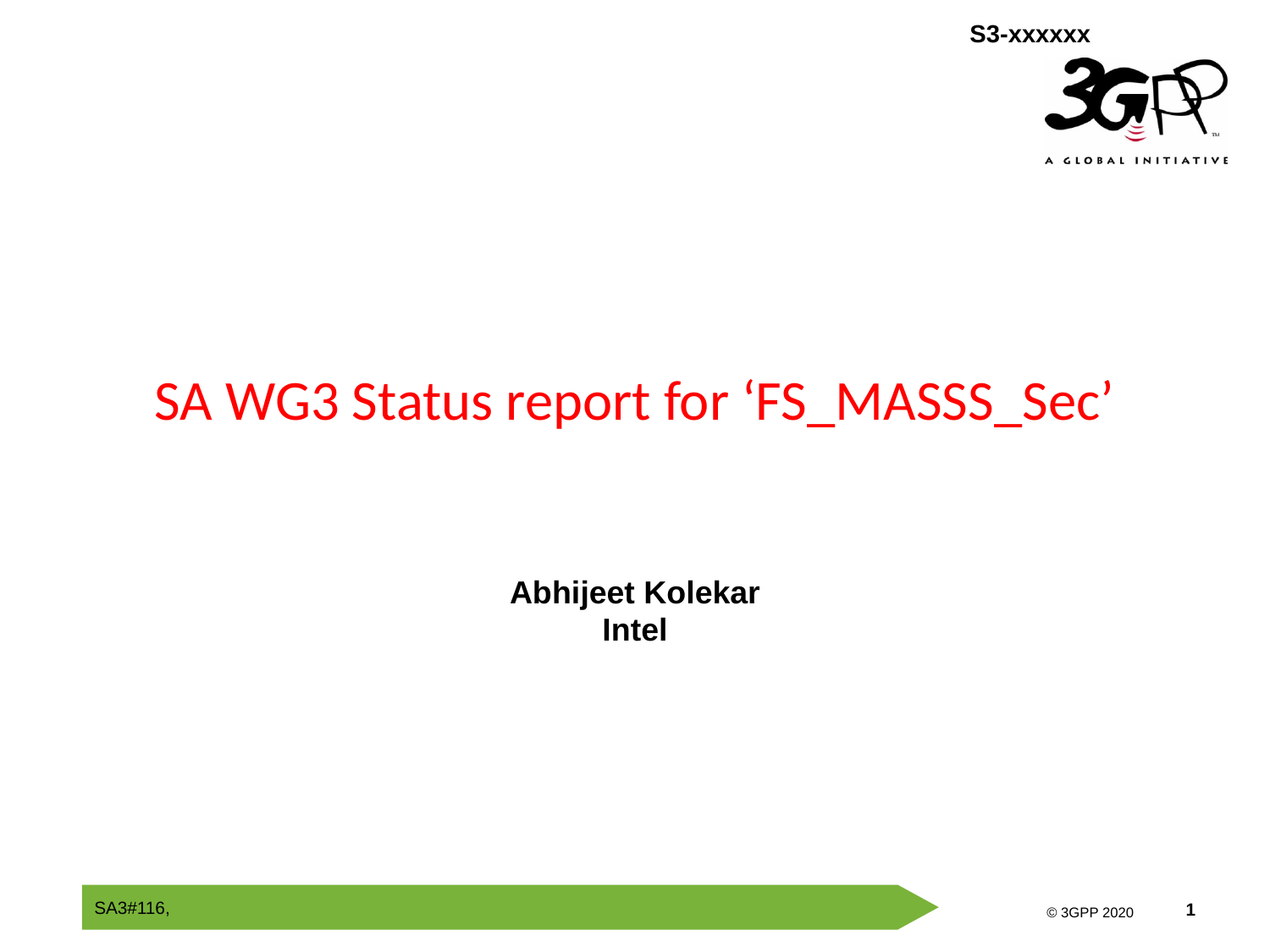

# SA WG3 Status report for ‘FS_MASSS_Sec’
Abhijeet Kolekar
Intel